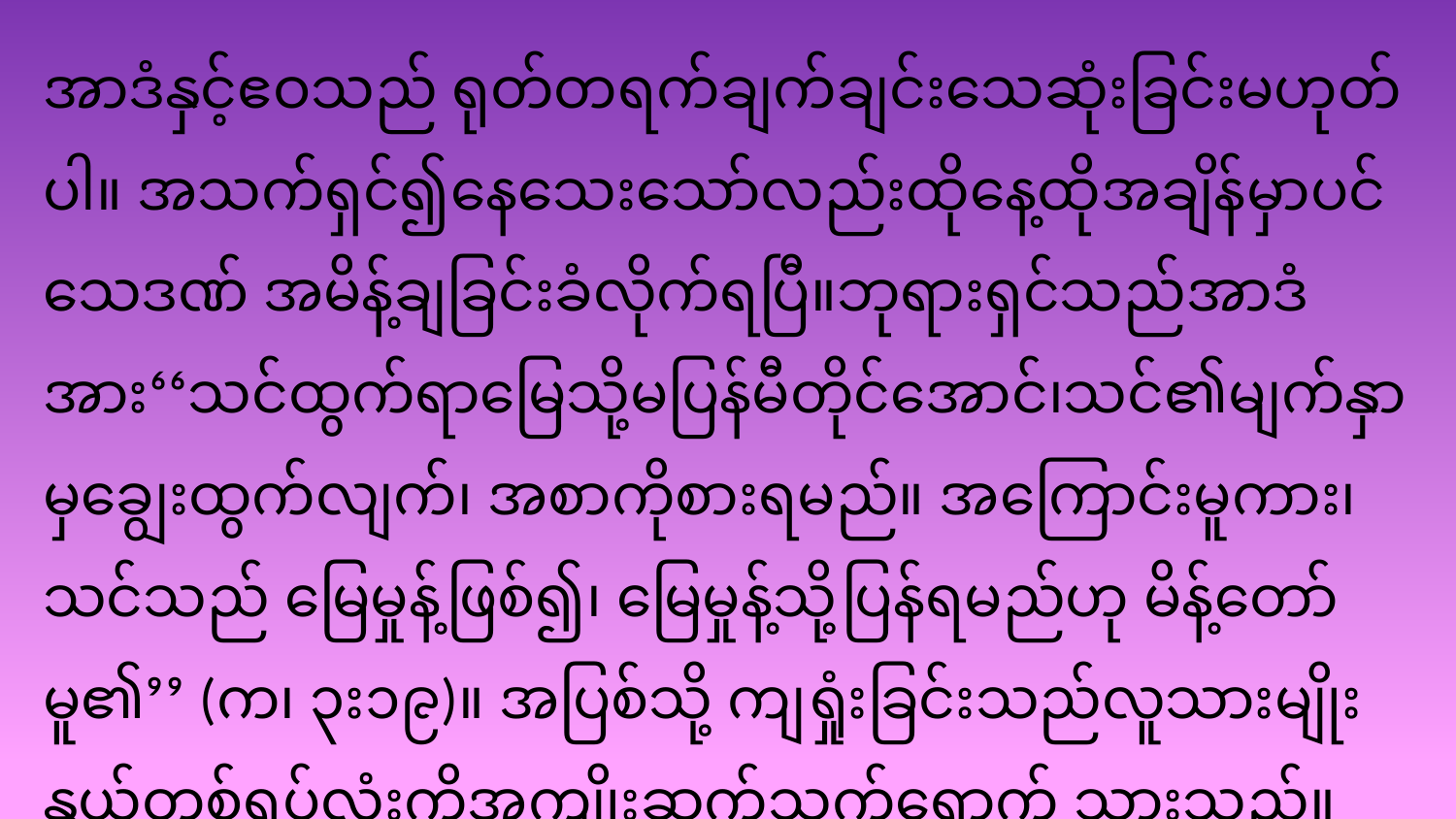

အာဒံနှင့်ဧဝသည် ရုတ်တရက်ချက်ချင်းသေဆုံးခြင်းမဟုတ်ပါ။ အသက်ရှင်၍နေသေးသော်လည်းထိုနေ့ထိုအချိန်မှာပင်သေဒဏ် အမိန့်ချခြင်းခံလိုက်ရပြီ။ဘုရားရှင်သည်အာဒံအား‘‘သင်ထွက်ရာမြေသို့မပြန်မီတိုင်အောင်၊သင်၏မျက်နှာမှချွေးထွက်လျက်၊ အစာကိုစားရမည်။ အကြောင်းမူကား၊ သင်သည် မြေမှုန့်ဖြစ်၍၊ မြေမှုန့်သို့ပြန်ရမည်ဟု မိန့်တော်မူ၏’’ (က၊ ၃း၁၉)။ အပြစ်သို့ ကျရှုံးခြင်းသည်လူသားမျိုးနွယ်တစ်ရပ်လုံးကိုအကျိုးဆက်သက်ရောက် သွားသည်။